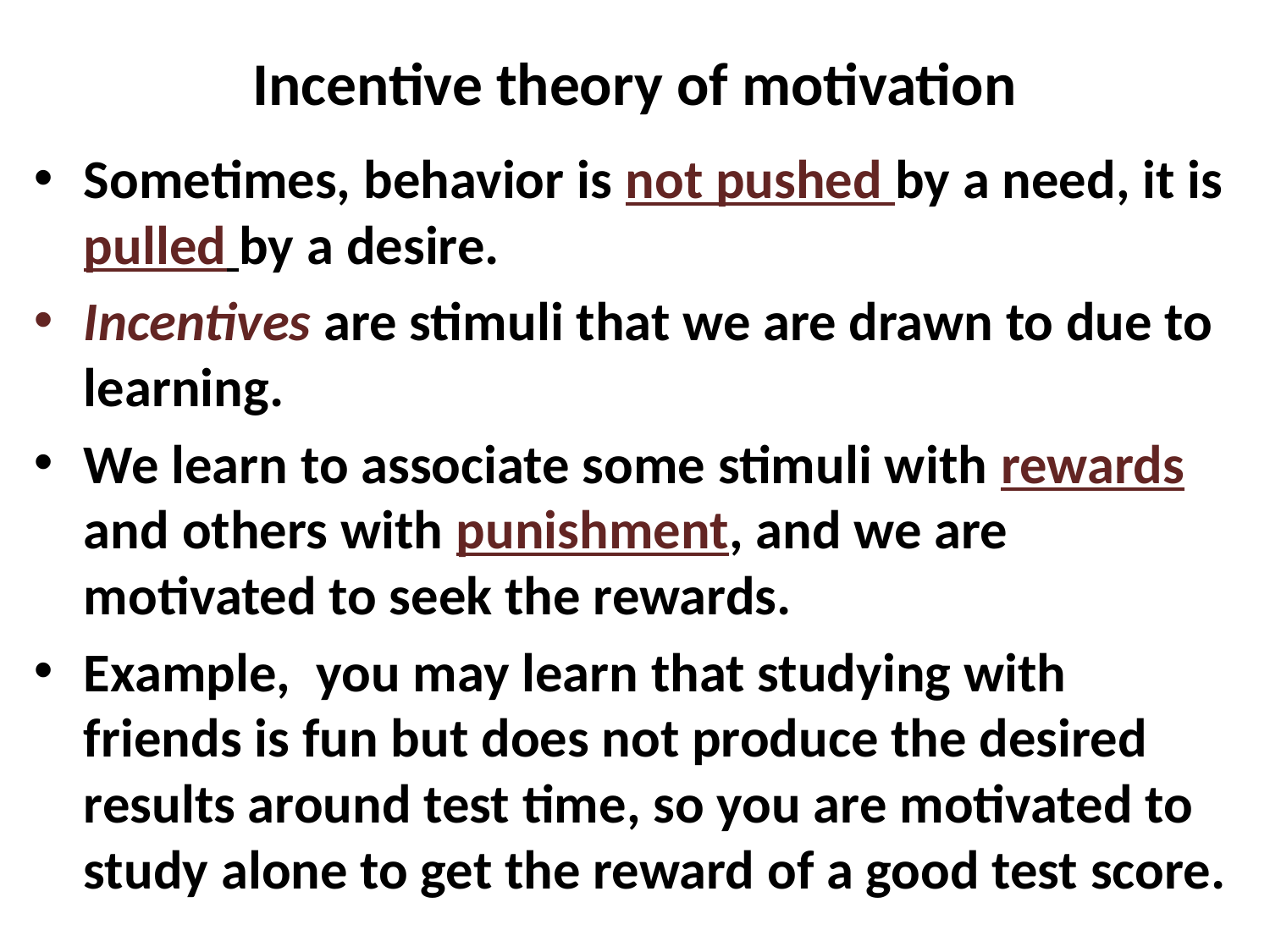

# Incentive theory of motivation
Sometimes, behavior is not pushed by a need, it is pulled by a desire.
Incentives are stimuli that we are drawn to due to learning.
We learn to associate some stimuli with rewards and others with punishment, and we are motivated to seek the rewards.
Example,  you may learn that studying with friends is fun but does not produce the desired results around test time, so you are motivated to study alone to get the reward of a good test score.